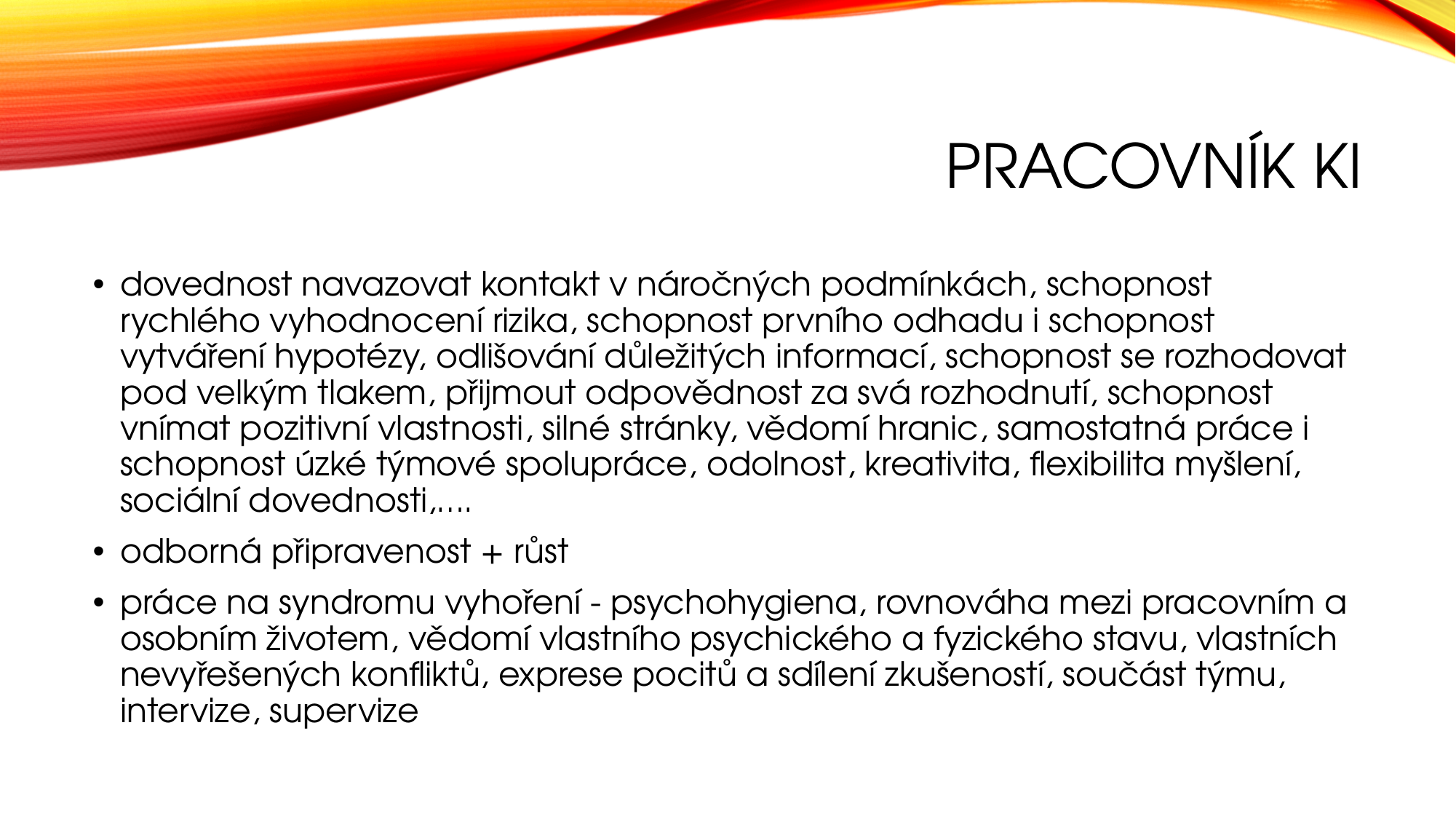

# Pracovník KI
dovednost navazovat kontakt v náročných podmínkách, schopnost rychlého vyhodnocení rizika, schopnost prvního odhadu i schopnost vytváření hypotézy, odlišování důležitých informací, schopnost se rozhodovat pod velkým tlakem, přijmout odpovědnost za svá rozhodnutí, schopnost vnímat pozitivní vlastnosti, silné stránky, vědomí hranic, samostatná práce i schopnost úzké týmové spolupráce, odolnost, kreativita, flexibilita myšlení, sociální dovednosti,….
odborná připravenost + růst
práce na syndromu vyhoření - psychohygiena, rovnováha mezi pracovním a osobním životem, vědomí vlastního psychického a fyzického stavu, vlastních nevyřešených konfliktů, exprese pocitů a sdílení zkušeností, součást týmu, intervize, supervize